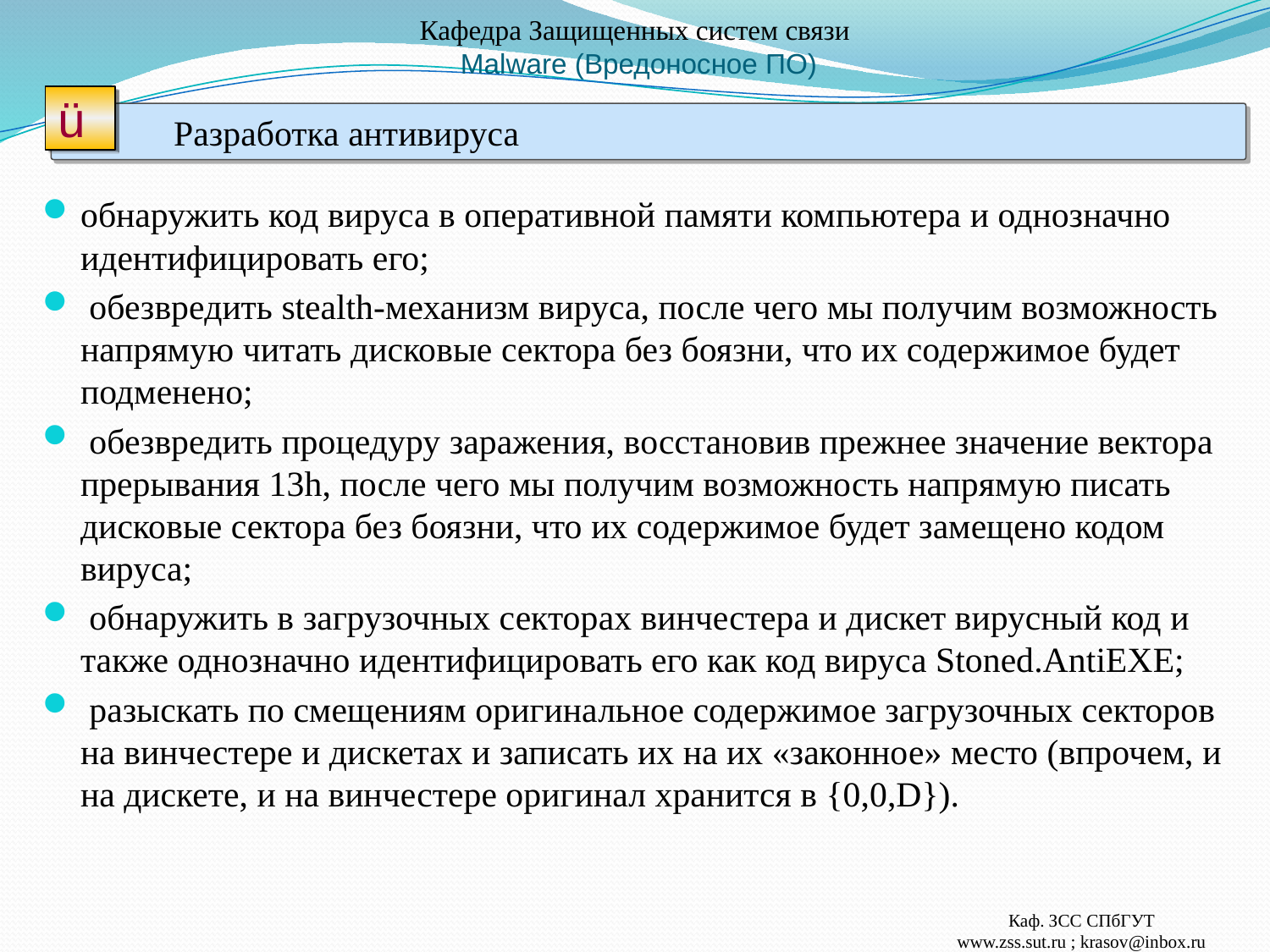

# Кафедра Защищенных систем связи Malware (Вредоносное ПО)
ü
 Разработка антивируса
обнаружить код вируса в оперативной памяти компьютера и однозначно идентифицировать его;
 обезвредить stealth-механизм вируса, после чего мы получим возможность напрямую читать дисковые сектора без боязни, что их содержимое будет подменено;
 обезвредить процедуру заражения, восстановив прежнее значение вектора прерывания 13h, после чего мы получим возможность напрямую писать дисковые сектора без боязни, что их содержимое будет замещено кодом вируса;
 обнаружить в загрузочных секторах винчестера и дискет вирусный код и также однозначно идентифицировать его как код вируса Stoned.AntiEXE;
 разыскать по смещениям оригинальное содержимое загрузочных секторов на винчестере и дискетах и записать их на их «законное» место (впрочем, и на дискете, и на винчестере оригинал хранится в {0,0,D}).
Каф. ЗСС СПбГУТ
www.zss.sut.ru ; krasov@inbox.ru